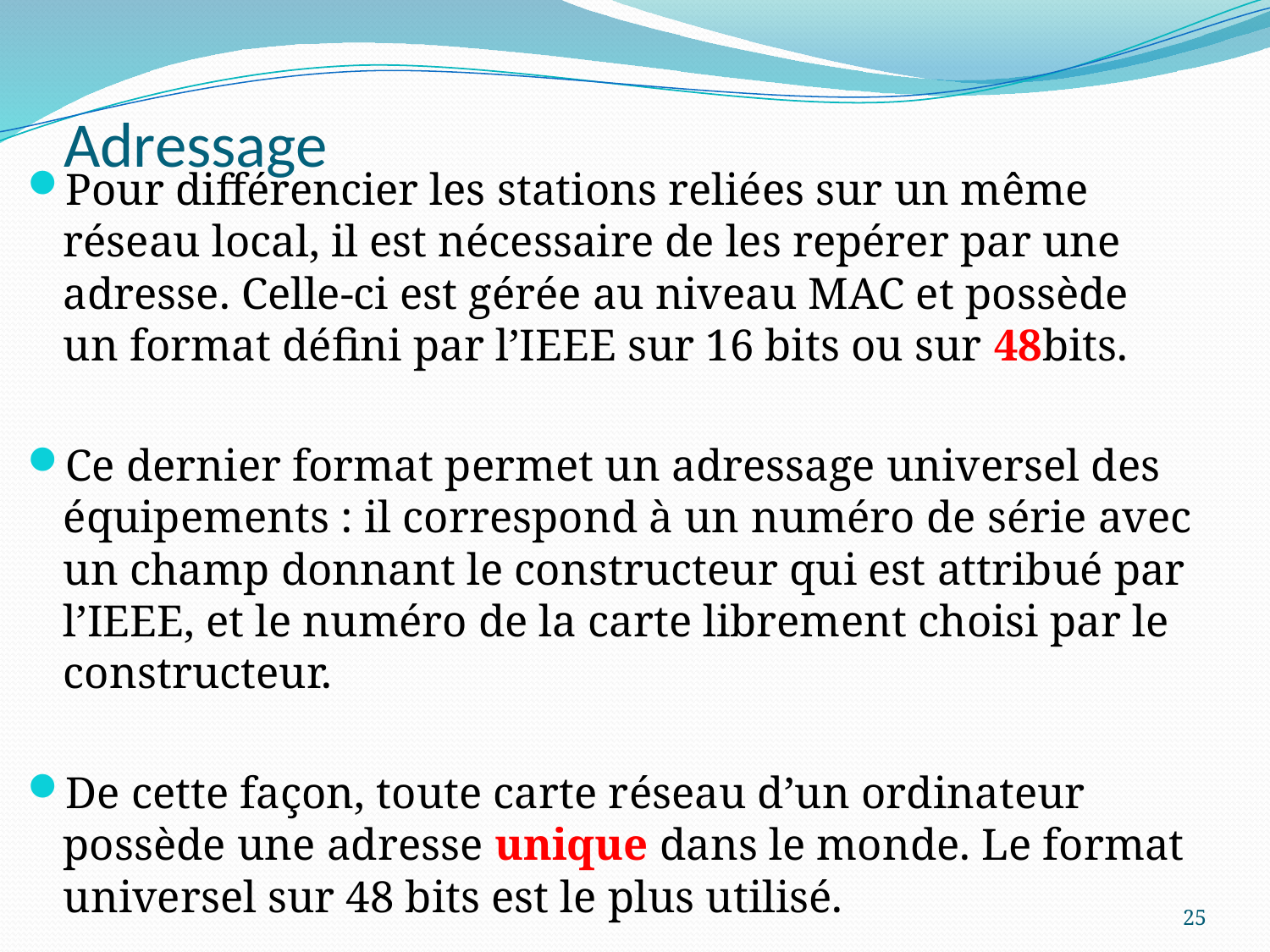

# Adressage
Pour différencier les stations reliées sur un même réseau local, il est nécessaire de les repérer par une adresse. Celle-ci est gérée au niveau MAC et possède un format défini par l’IEEE sur 16 bits ou sur 48bits.

Ce dernier format permet un adressage universel des équipements : il correspond à un numéro de série avec un champ donnant le constructeur qui est attribué par l’IEEE, et le numéro de la carte librement choisi par le constructeur.

De cette façon, toute carte réseau d’un ordinateur possède une adresse unique dans le monde. Le format universel sur 48 bits est le plus utilisé.
25